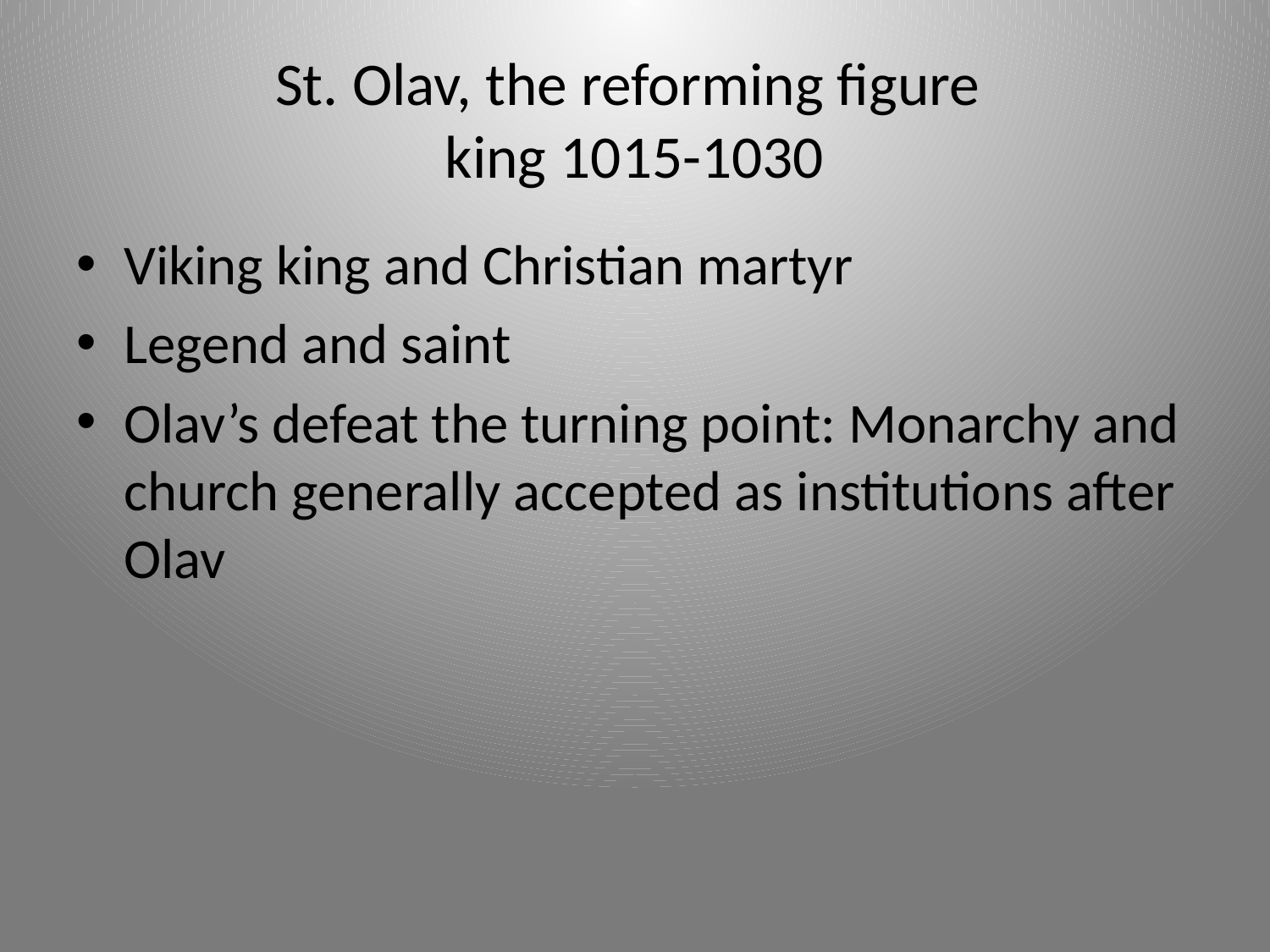

# St. Olav, the reforming figure king 1015-1030
Viking king and Christian martyr
Legend and saint
Olav’s defeat the turning point: Monarchy and church generally accepted as institutions after Olav